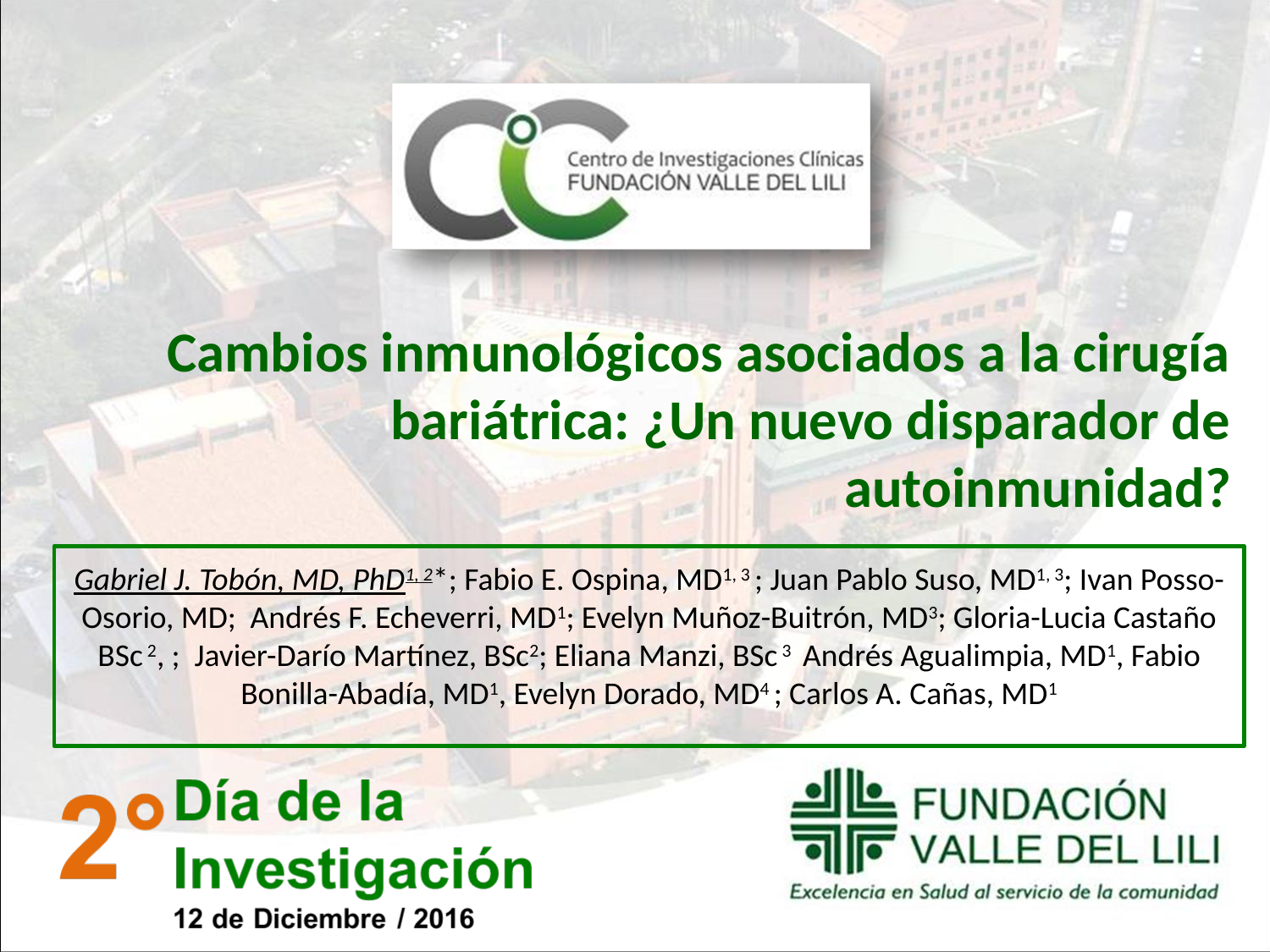

# Cambios inmunológicos asociados a la cirugía bariátrica: ¿Un nuevo disparador de autoinmunidad?
Gabriel J. Tobón, MD, PhD1, 2*; Fabio E. Ospina, MD1, 3 ; Juan Pablo Suso, MD1, 3; Ivan Posso-Osorio, MD;  Andrés F. Echeverri, MD1; Evelyn Muñoz-Buitrón, MD3; Gloria-Lucia Castaño BSc 2, ;  Javier-Darío Martínez, BSc2; Eliana Manzi, BSc 3  Andrés Agualimpia, MD1, Fabio Bonilla-Abadía, MD1, Evelyn Dorado, MD4 ; Carlos A. Cañas, MD1